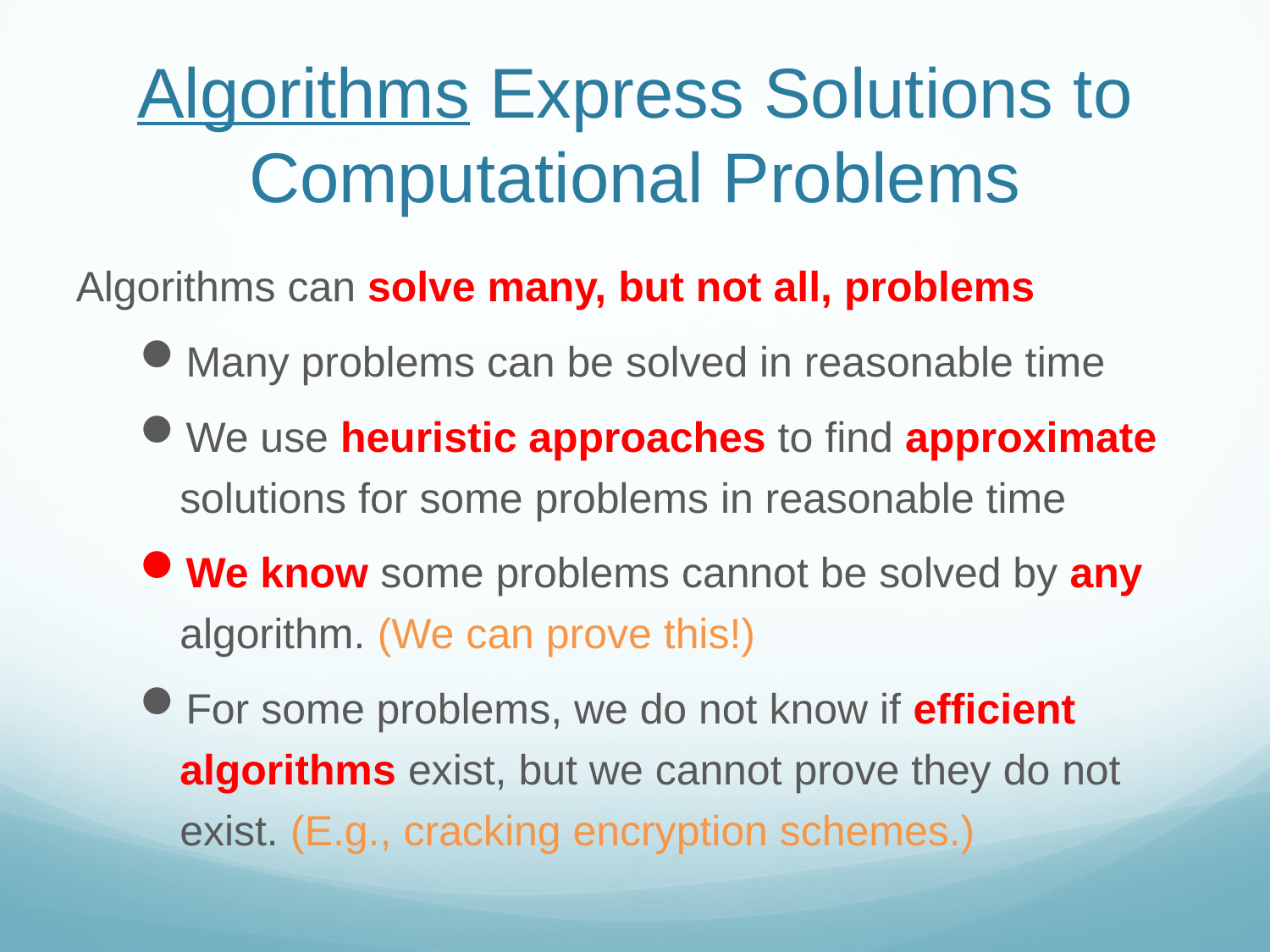

Algorithms Express Solutions to Computational Problems
Algorithms can solve many, but not all, problems
Many problems can be solved in reasonable time
We use heuristic approaches to find approximate solutions for some problems in reasonable time
We know some problems cannot be solved by any algorithm. (We can prove this!)
For some problems, we do not know if efficient algorithms exist, but we cannot prove they do not exist. (E.g., cracking encryption schemes.)